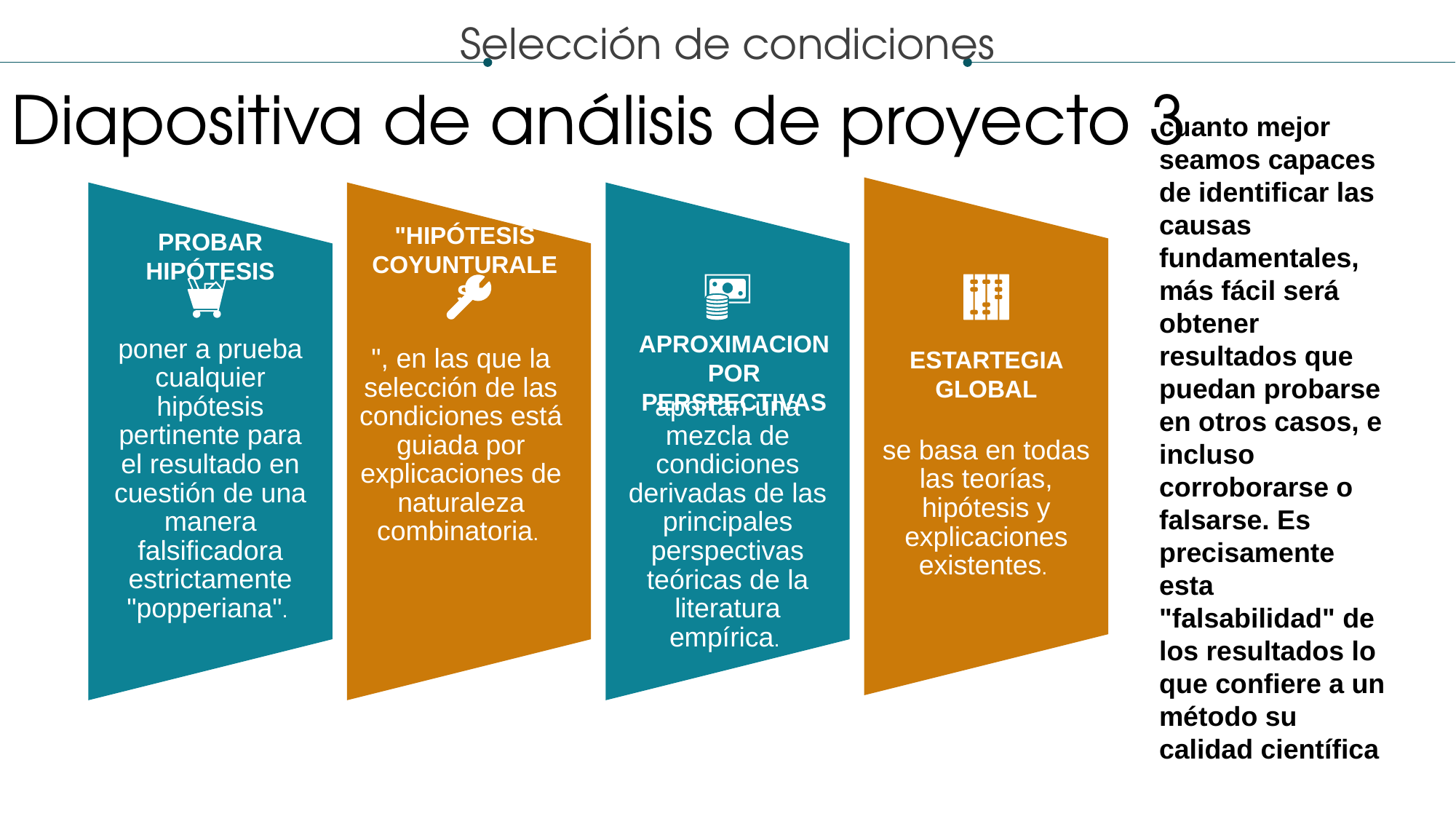

Selección de condiciones
Diapositiva de análisis de proyecto 3
cuanto mejor seamos capaces de identificar las causas fundamentales, más fácil será obtener resultados que puedan probarse en otros casos, e incluso corroborarse o falsarse. Es precisamente esta "falsabilidad" de los resultados lo que confiere a un método su calidad científica
"HIPÓTESIS COYUNTURALES
PROBAR HIPÓTESIS

APROXIMACION POR PERSPECTIVAS
poner a prueba cualquier hipótesis pertinente para el resultado en cuestión de una manera falsificadora estrictamente "popperiana".
", en las que la selección de las condiciones está guiada por explicaciones de naturaleza combinatoria.
ESTARTEGIA GLOBAL
aportan una mezcla de condiciones derivadas de las principales perspectivas teóricas de la literatura empírica.
se basa en todas las teorías, hipótesis y explicaciones existentes.